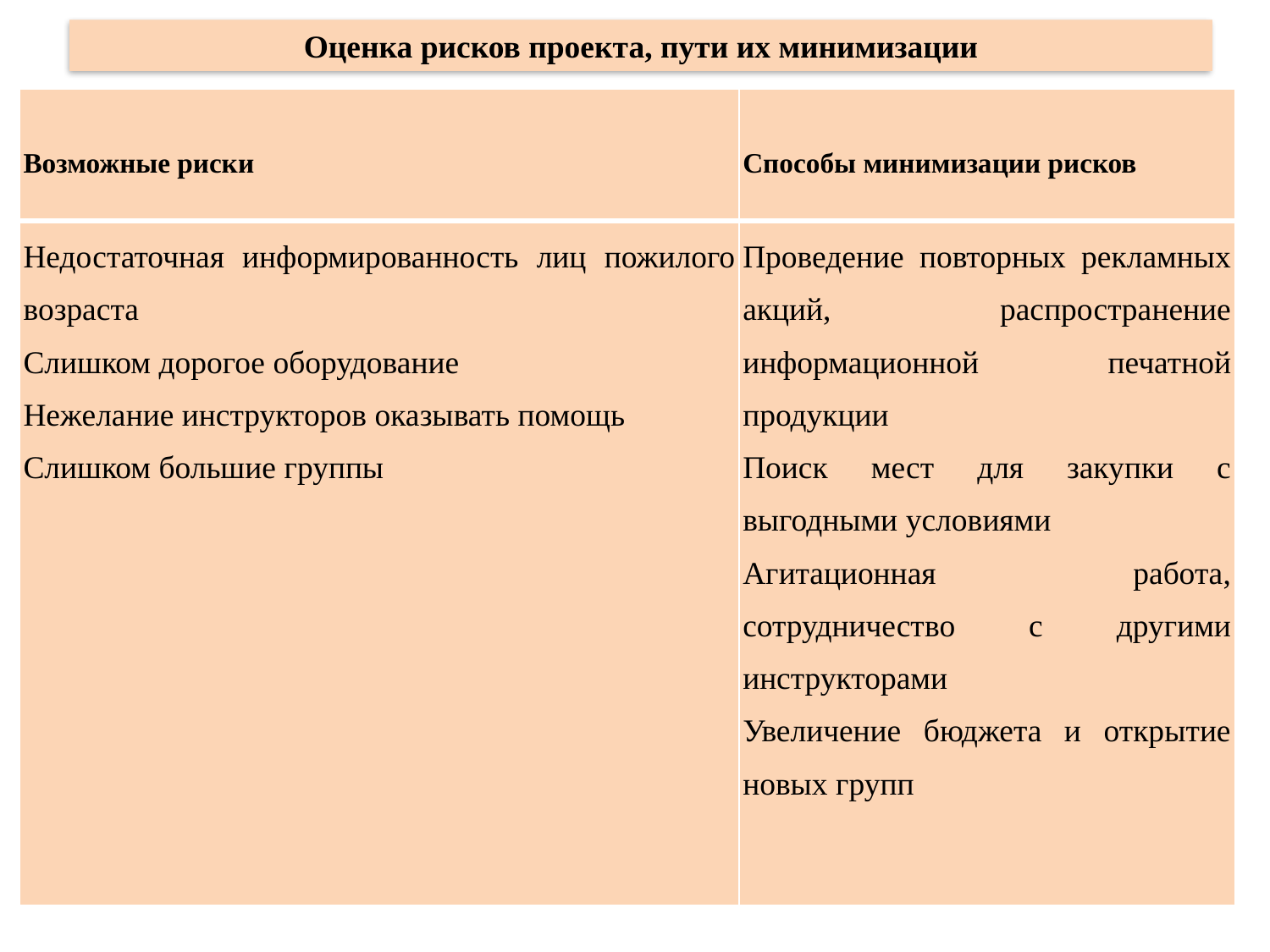

# Оценка рисков проекта, пути их минимизации
| Возможные риски | Способы минимизации рисков |
| --- | --- |
| Недостаточная информированность лиц пожилого возраста Слишком дорогое оборудование Нежелание инструкторов оказывать помощь Слишком большие группы | Проведение повторных рекламных акций, распространение информационной печатной продукции Поиск мест для закупки с выгодными условиями Агитационная работа, сотрудничество с другими инструкторами Увеличение бюджета и открытие новых групп |